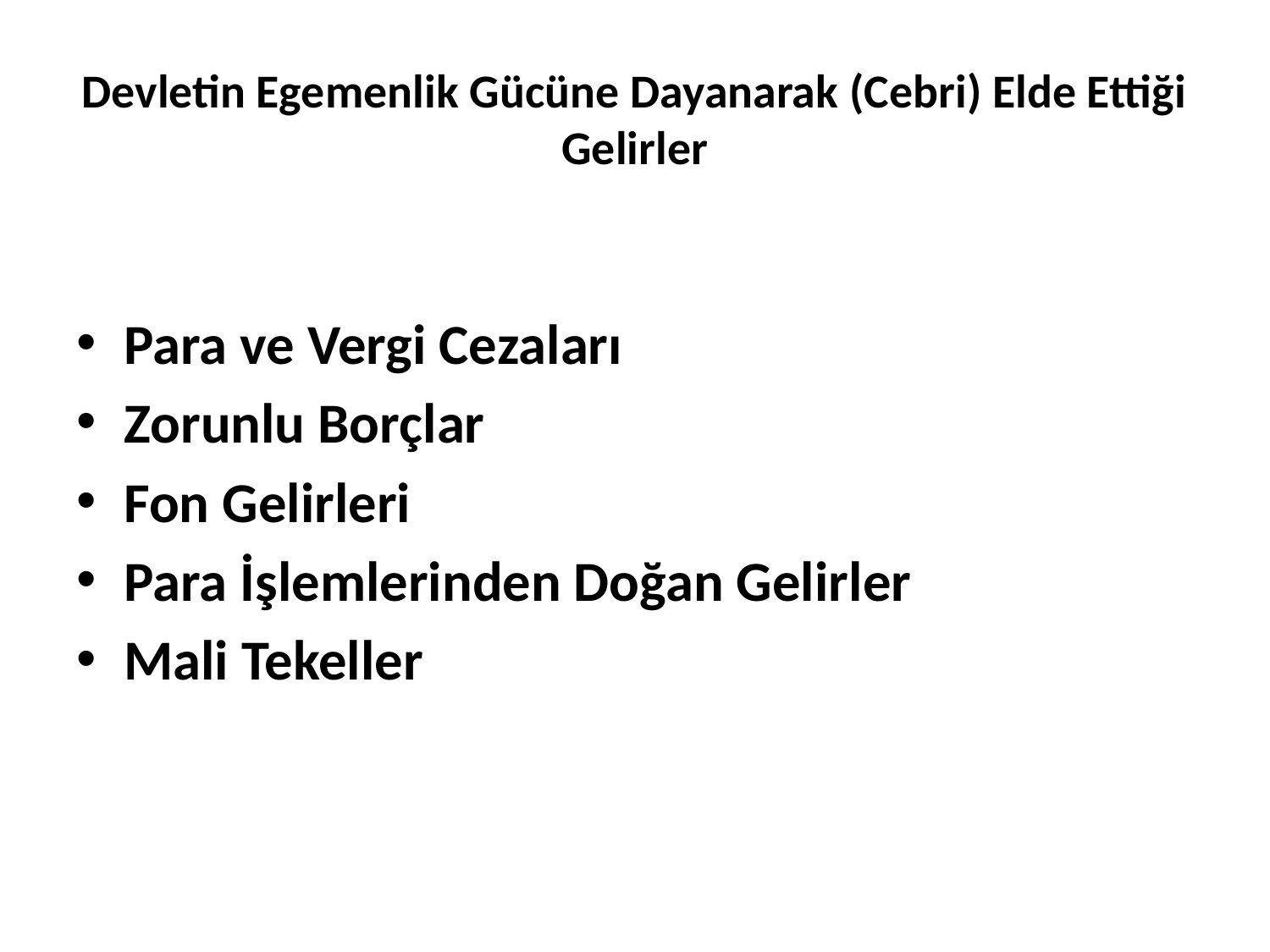

# Devletin Egemenlik Gücüne Dayanarak (Cebri) Elde Ettiği Gelirler

Para ve Vergi Cezaları
Zorunlu Borçlar
Fon Gelirleri
Para İşlemlerinden Doğan Gelirler
Mali Tekeller